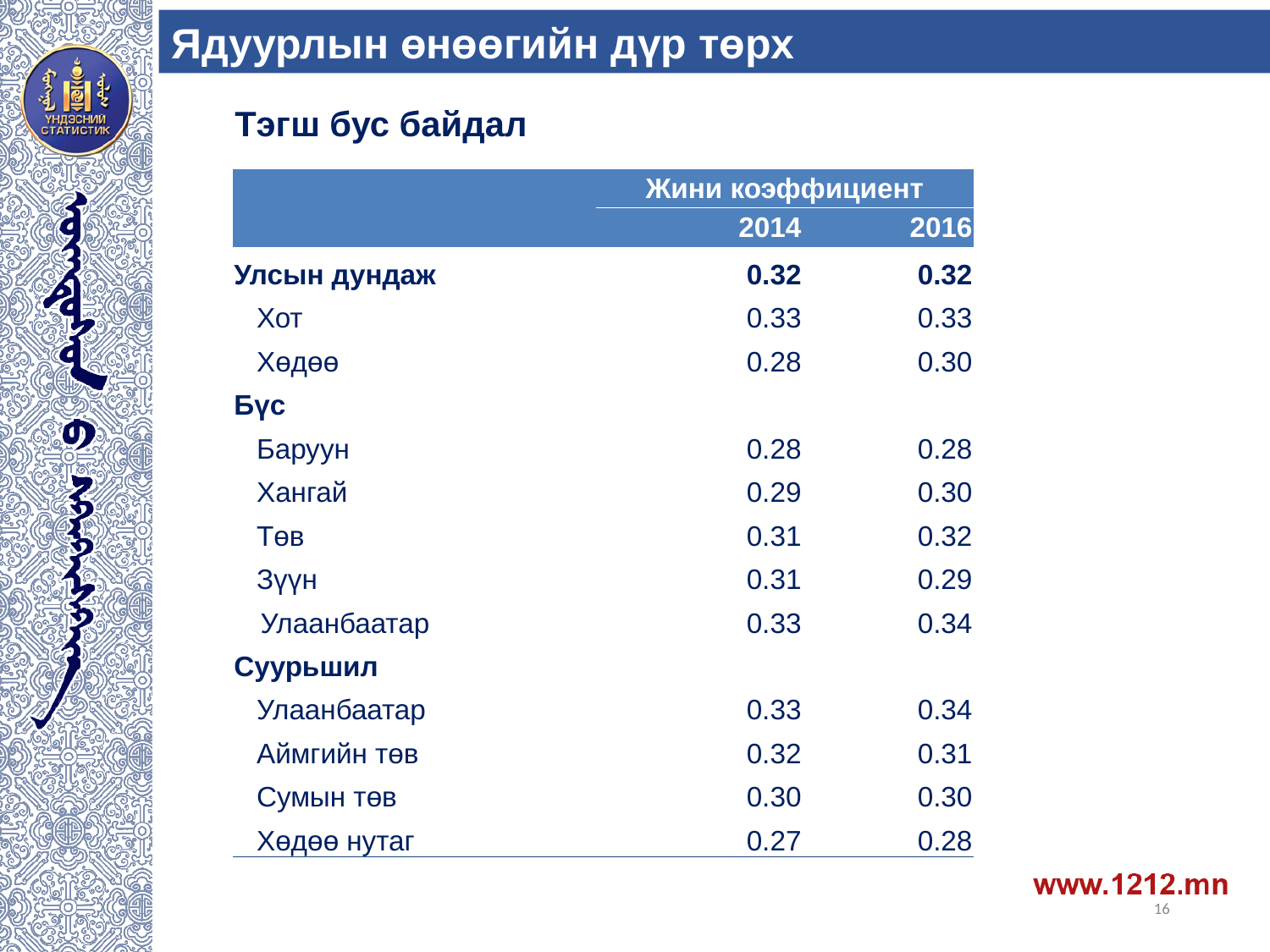

Ядуурлын өнөөгийн дүр төрх
Тэгш бус байдал
|  | Жини коэффициент |  |
| --- | --- | --- |
|  | 2014 | 2016 |
| Улсын дундаж | 0.32 | 0.32 |
| Хот | 0.33 | 0.33 |
| Хөдөө | 0.28 | 0.30 |
| Бүс |  |  |
| Баруун | 0.28 | 0.28 |
| Хангай | 0.29 | 0.30 |
| Төв | 0.31 | 0.32 |
| Зүүн | 0.31 | 0.29 |
| Улаанбаатар | 0.33 | 0.34 |
| Суурьшил |  |  |
| Улаанбаатар | 0.33 | 0.34 |
| Аймгийн төв | 0.32 | 0.31 |
| Сумын төв | 0.30 | 0.30 |
| Хөдөө нутаг | 0.27 | 0.28 |
16